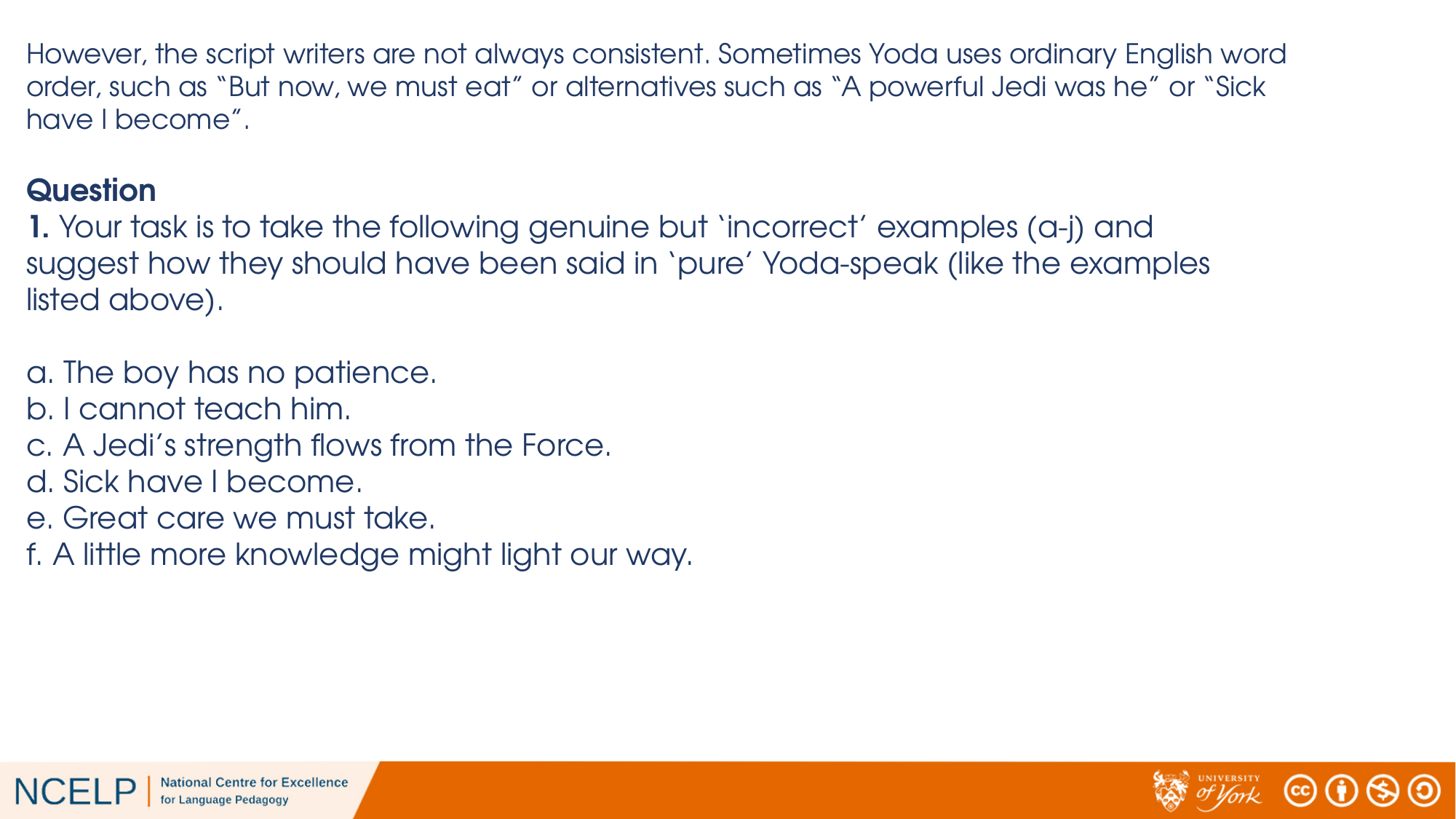

However, the script writers are not always consistent. Sometimes Yoda uses ordinary English word order, such as “But now, we must eat” or alternatives such as “A powerful Jedi was he” or “Sick have I become”.

Question
1. Your task is to take the following genuine but ‘incorrect’ examples (a-j) and
suggest how they should have been said in ‘pure’ Yoda-speak (like the examples
listed above).
a. The boy has no patience.
b. I cannot teach him.
c. A Jedi’s strength flows from the Force.
d. Sick have I become.
e. Great care we must take.
f. A little more knowledge might light our way.